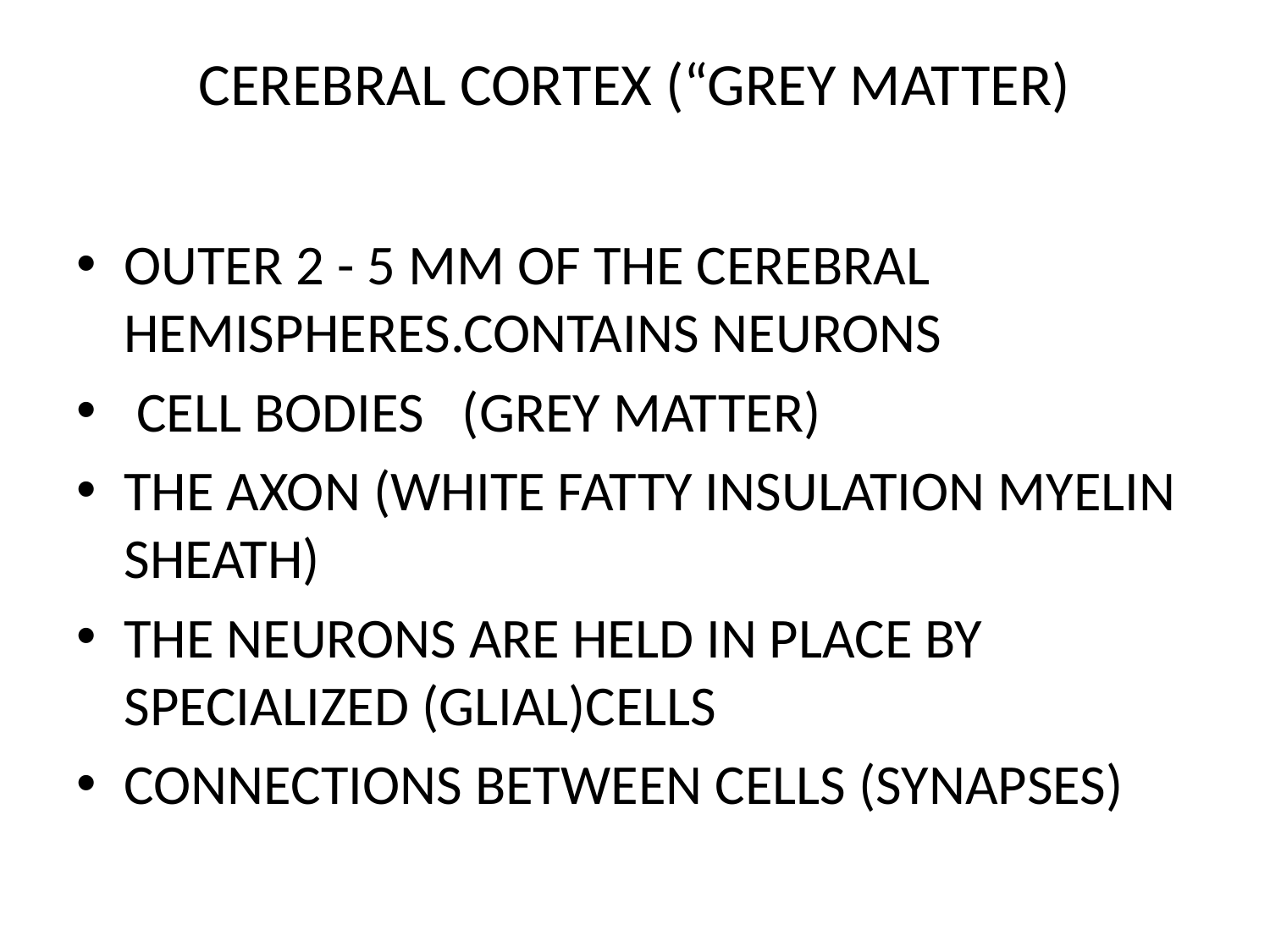

# CEREBRAL CORTEX (“GREY MATTER)
OUTER 2 - 5 MM OF THE CEREBRAL HEMISPHERES.CONTAINS NEURONS
 CELL BODIES   (GREY MATTER)
THE AXON (WHITE FATTY INSULATION MYELIN SHEATH)
THE NEURONS ARE HELD IN PLACE BY SPECIALIZED (GLIAL)CELLS
CONNECTIONS BETWEEN CELLS (SYNAPSES)